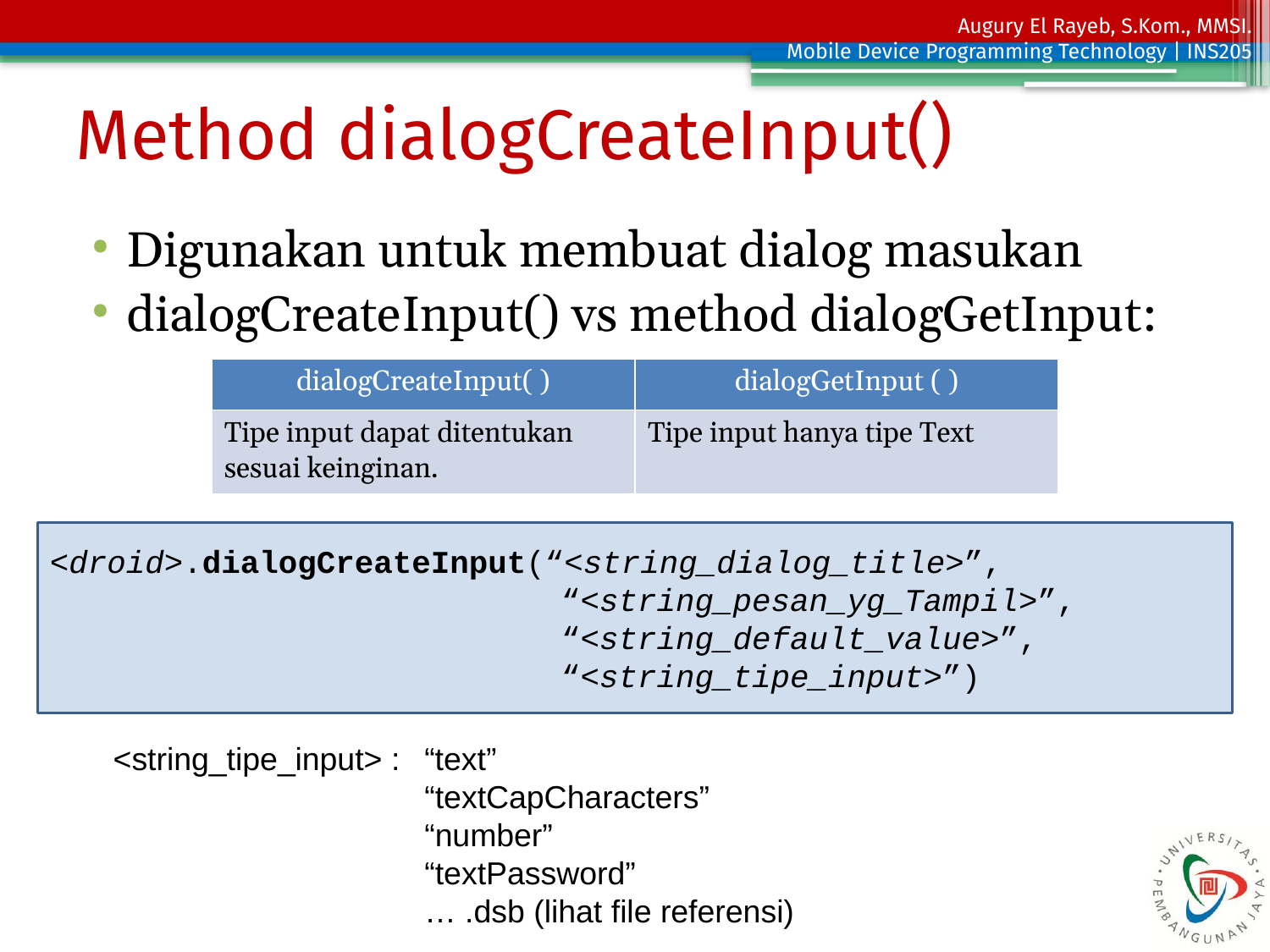

# Method dialogCreateInput()
Digunakan untuk membuat dialog masukan
dialogCreateInput() vs method dialogGetInput:

| dialogCreateInput( ) | dialogGetInput ( ) |
| --- | --- |
| Tipe input dapat ditentukan sesuai keinginan. | Tipe input hanya tipe Text |
<droid>.dialogCreateInput(“<string_dialog_title>”,
“<string_pesan_yg_Tampil>”,  “<string_default_value>”, “<string_tipe_input>”)
<string_tipe_input> : 	“text”
“textCapCharacters”
“number”
“textPassword”
… .dsb (lihat file referensi)